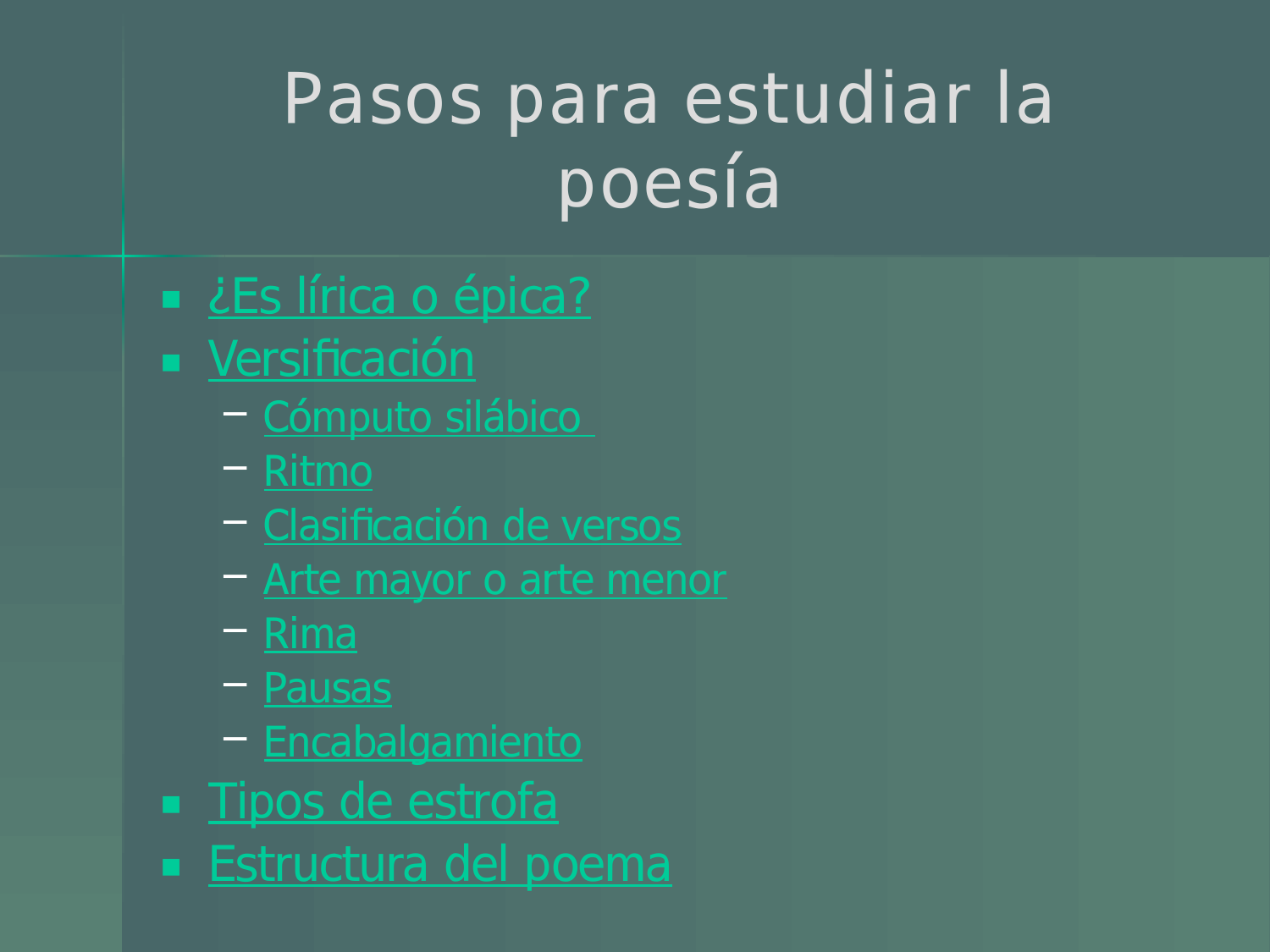

# Pasos para estudiar la poesía
¿Es lírica o épica?
Versificación
Cómputo silábico
Ritmo
Clasificación de versos
Arte mayor o arte menor
Rima
Pausas
Encabalgamiento
Tipos de estrofa
Estructura del poema